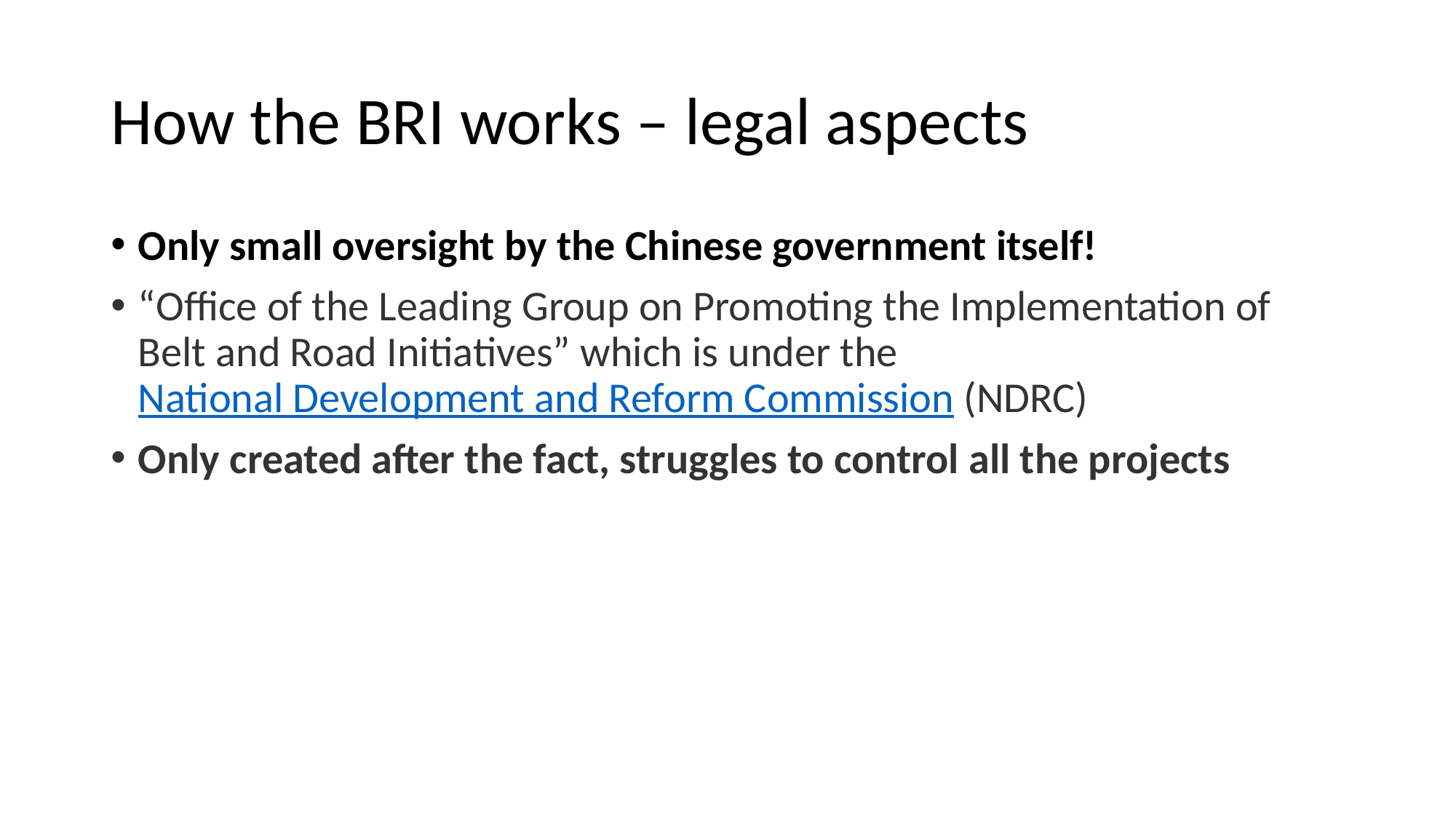

# How the BRI works – legal aspects
Only small oversight by the Chinese government itself!
“Office of the Leading Group on Promoting the Implementation of Belt and Road Initiatives” which is under the National Development and Reform Commission (NDRC)
Only created after the fact, struggles to control all the projects